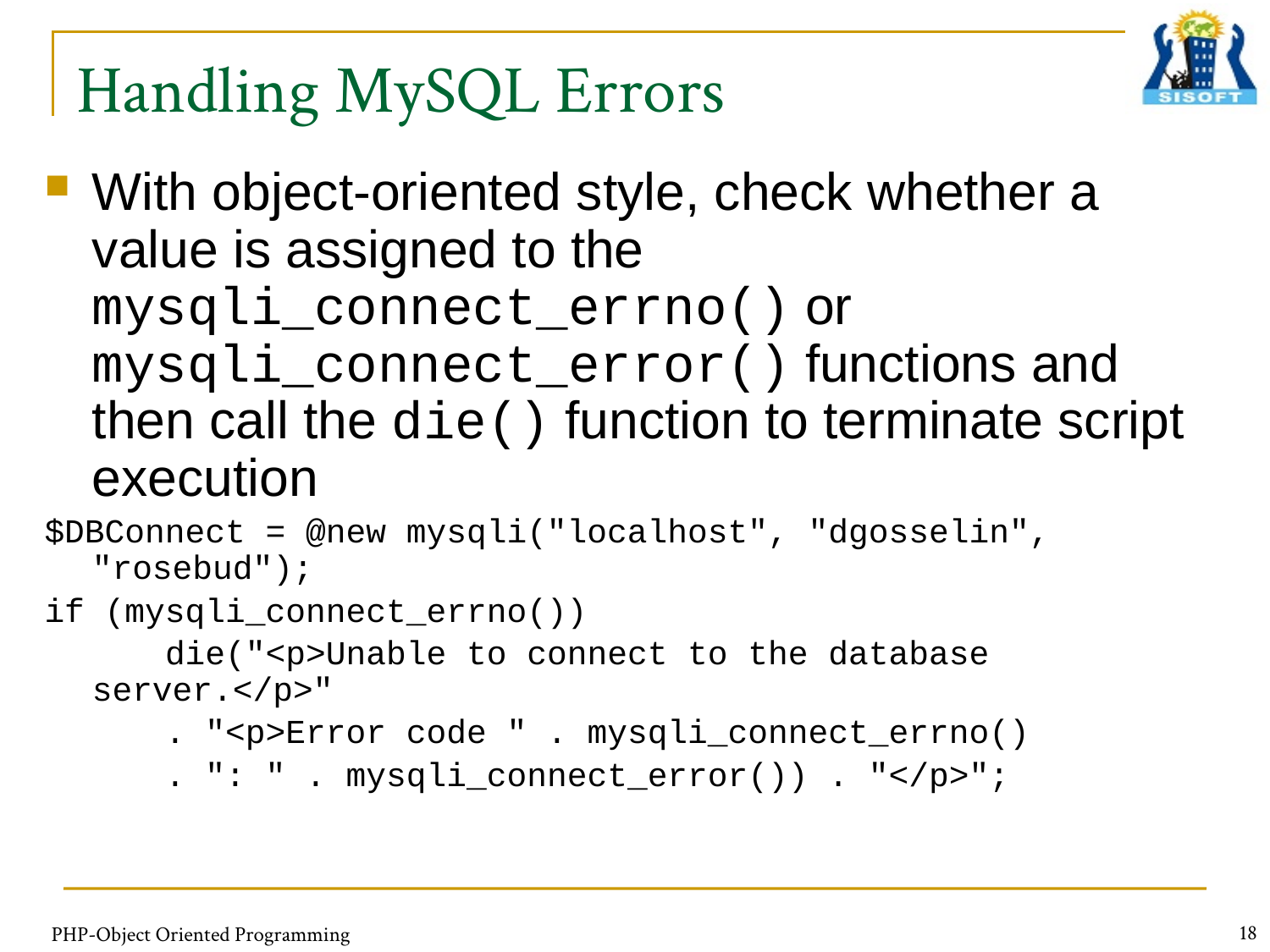

# Handling MySQL Errors
With object-oriented style, check whether a value is assigned to the mysqli_connect_errno() or mysqli_connect_error() functions and then call the die() function to terminate script execution
$DBConnect = @new mysqli("localhost", "dgosselin", "rosebud");
if (mysqli_connect_errno())
      die("<p>Unable to connect to the database server.</p>"
      . "<p>Error code " . mysqli_connect_errno()
      . ": " . mysqli_connect_error()) . "</p>";
PHP-Object Oriented Programming
18